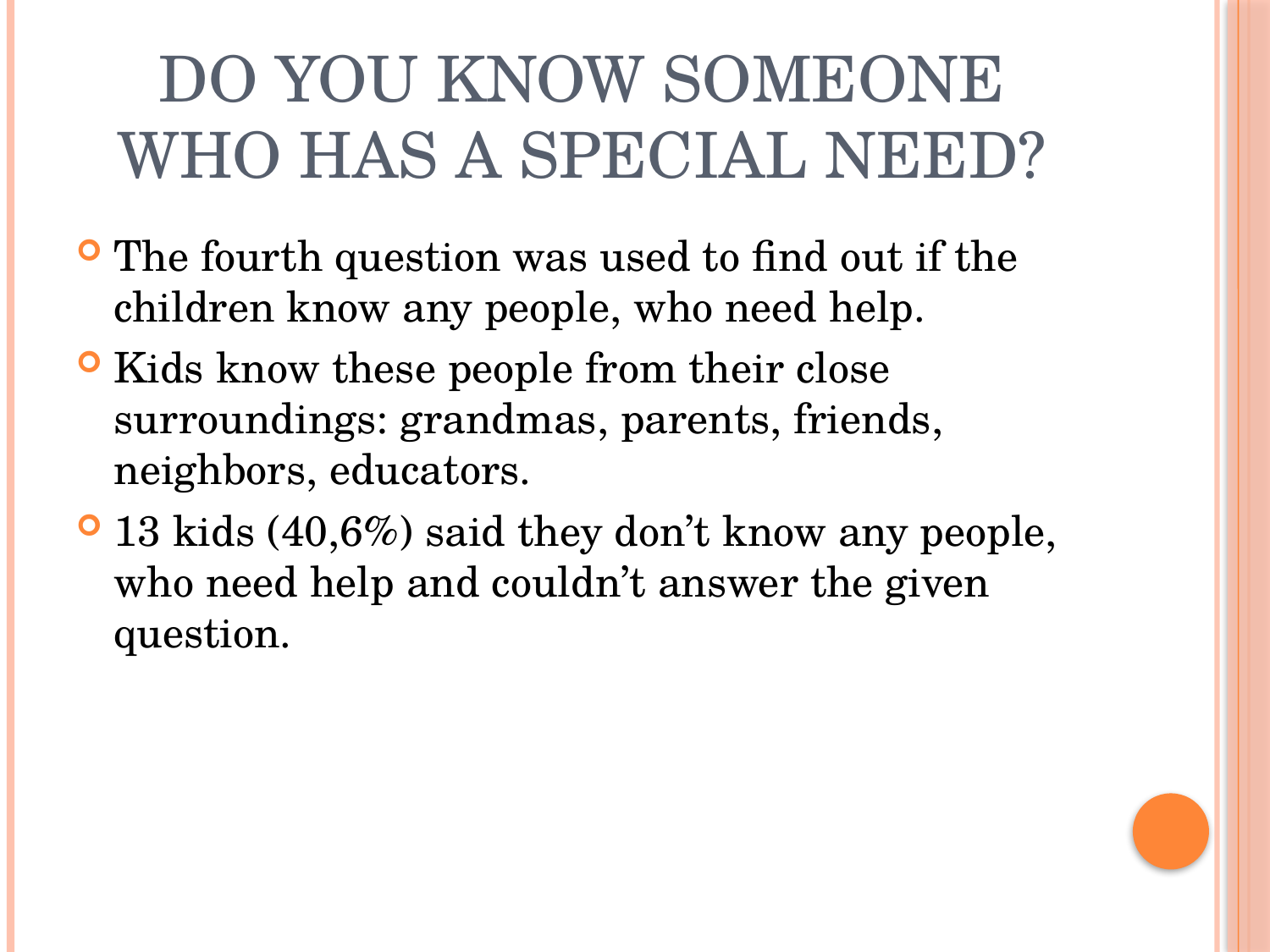

# Do you know someone who has a special need?
The fourth question was used to find out if the children know any people, who need help.
Kids know these people from their close surroundings: grandmas, parents, friends, neighbors, educators.
13 kids (40,6%) said they don’t know any people, who need help and couldn’t answer the given question.